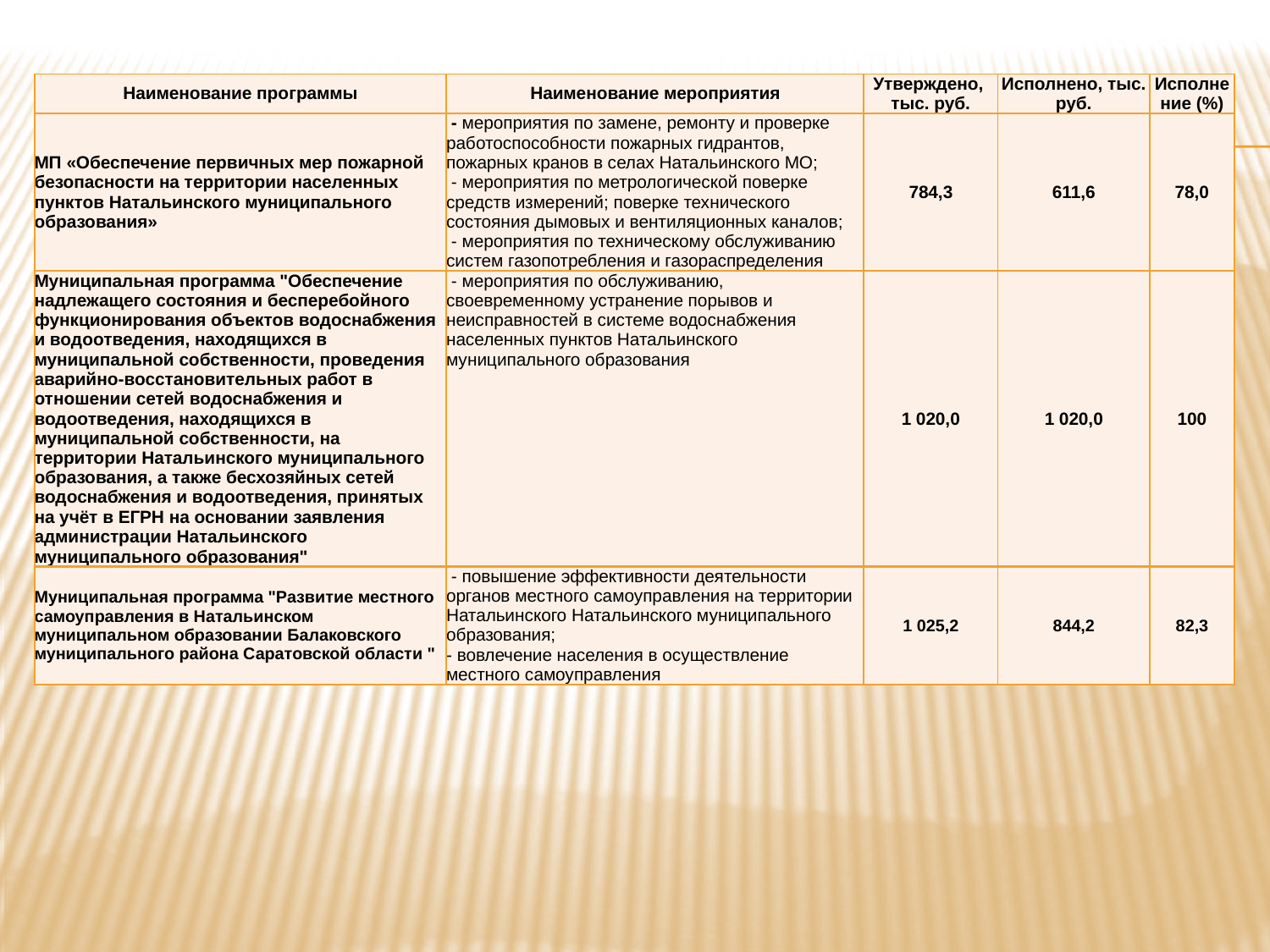

| Наименование программы | Наименование мероприятия | Утверждено, тыс. руб. | Исполнено, тыс. руб. | Исполнение (%) |
| --- | --- | --- | --- | --- |
| МП «Обеспечение первичных мер пожарной безопасности на территории населенных пунктов Натальинского муниципального образования» | - мероприятия по замене, ремонту и проверке работоспособности пожарных гидрантов, пожарных кранов в селах Натальинского МО; - мероприятия по метрологической поверке средств измерений; поверке технического состояния дымовых и вентиляционных каналов; - мероприятия по техническому обслуживанию систем газопотребления и газораспределения | 784,3 | 611,6 | 78,0 |
| Муниципальная программа "Обеспечение надлежащего состояния и бесперебойного функционирования объектов водоснабжения и водоотведения, находящихся в муниципальной собственности, проведения аварийно-восстановительных работ в отношении сетей водоснабжения и водоотведения, находящихся в муниципальной собственности, на территории Натальинского муниципального образования, а также бесхозяйных сетей водоснабжения и водоотведения, принятых на учёт в ЕГРН на основании заявления администрации Натальинского муниципального образования" | - мероприятия по обслуживанию, своевременному устранение порывов и неисправностей в системе водоснабжения населенных пунктов Натальинского муниципального образования | 1 020,0 | 1 020,0 | 100 |
| Муниципальная программа "Развитие местного самоуправления в Натальинском муниципальном образовании Балаковского муниципального района Саратовской области " | - повышение эффективности деятельности органов местного самоуправления на территории Натальинского Натальинского муниципального образования; - вовлечение населения в осуществление местного самоуправления | 1 025,2 | 844,2 | 82,3 |